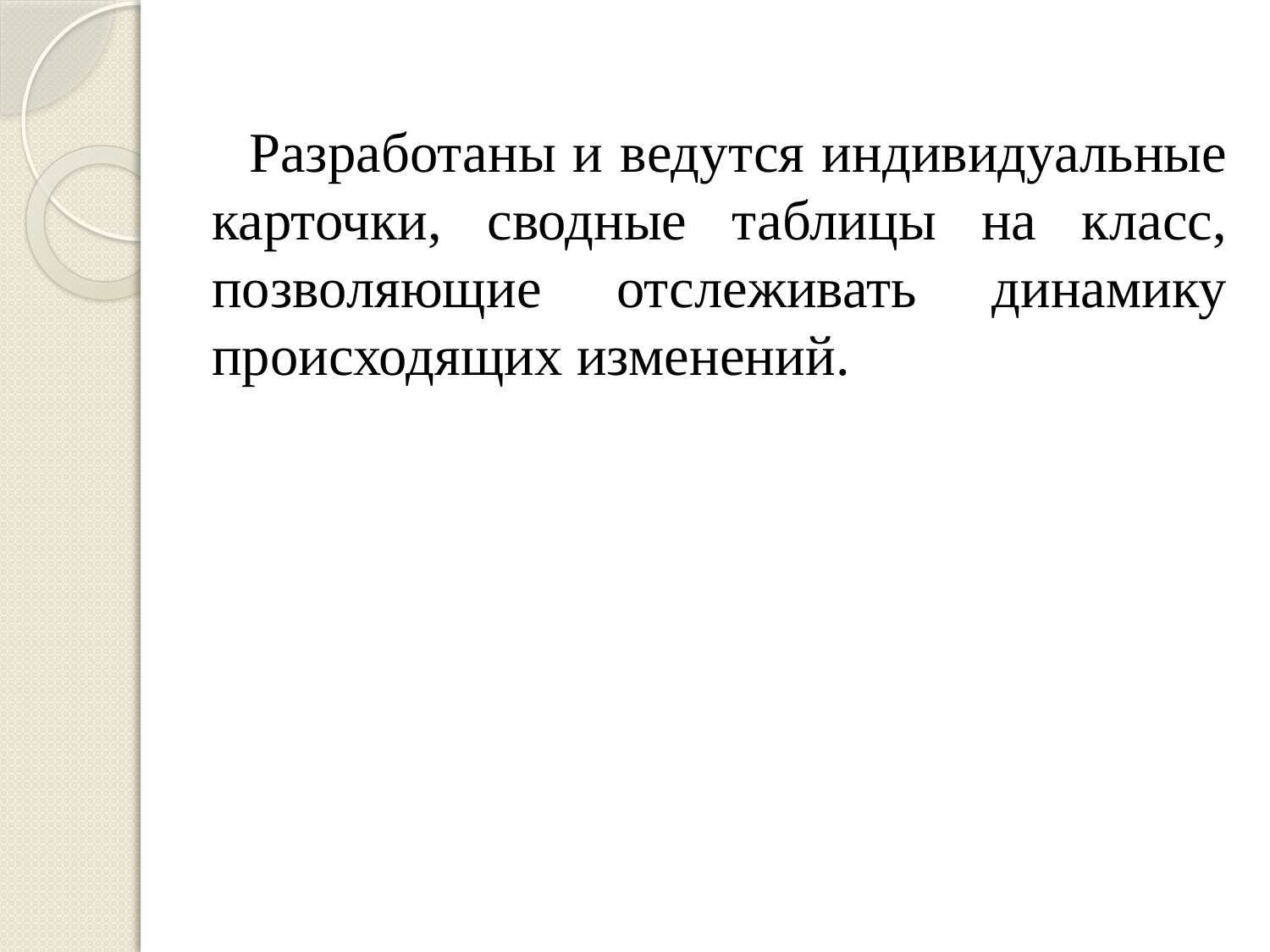

Разработаны и ведутся индивидуальные карточки, сводные таблицы на класс, позволяющие отслеживать динамику происходящих изменений.